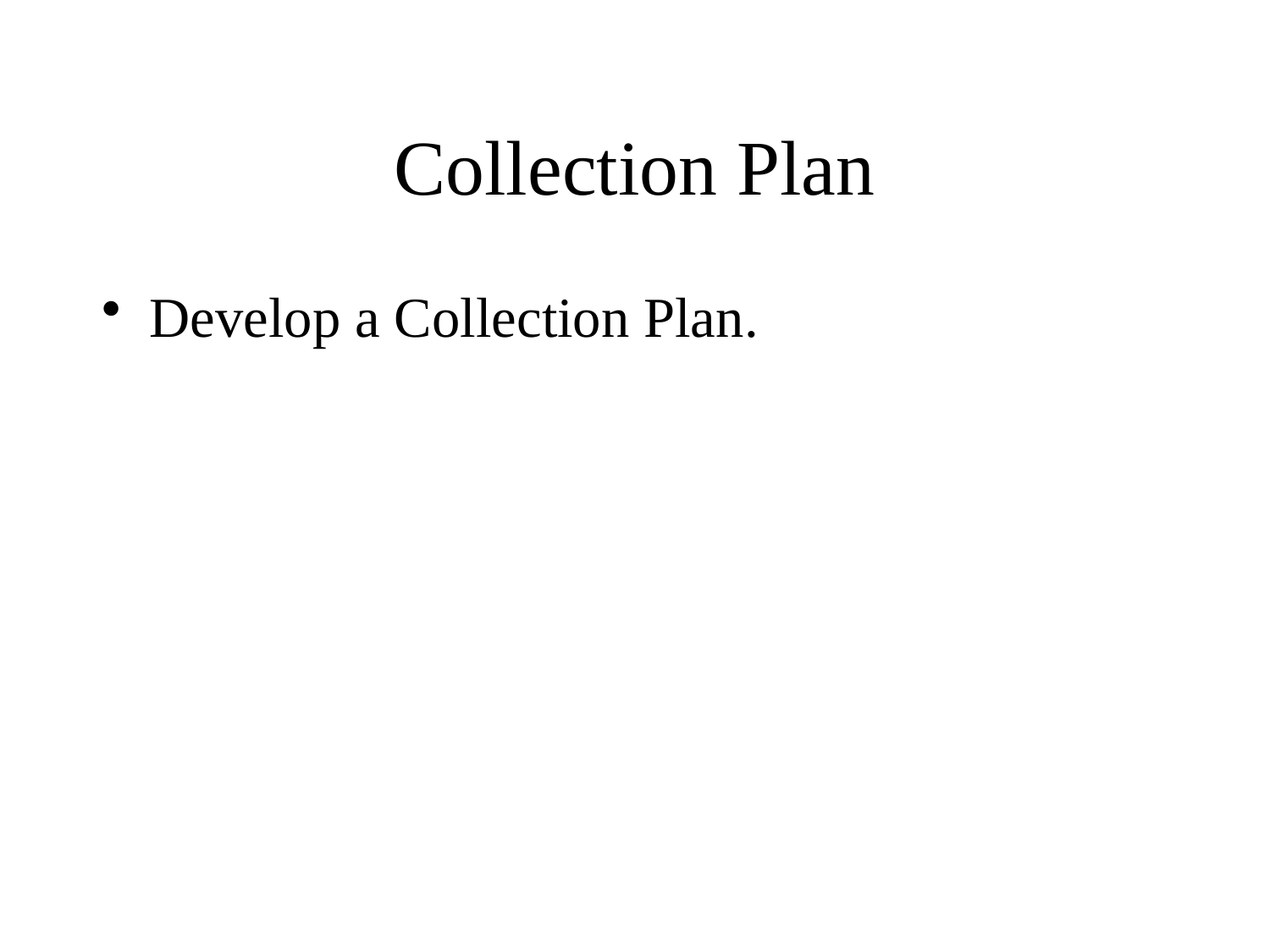

# Collection Plan
Develop a Collection Plan.